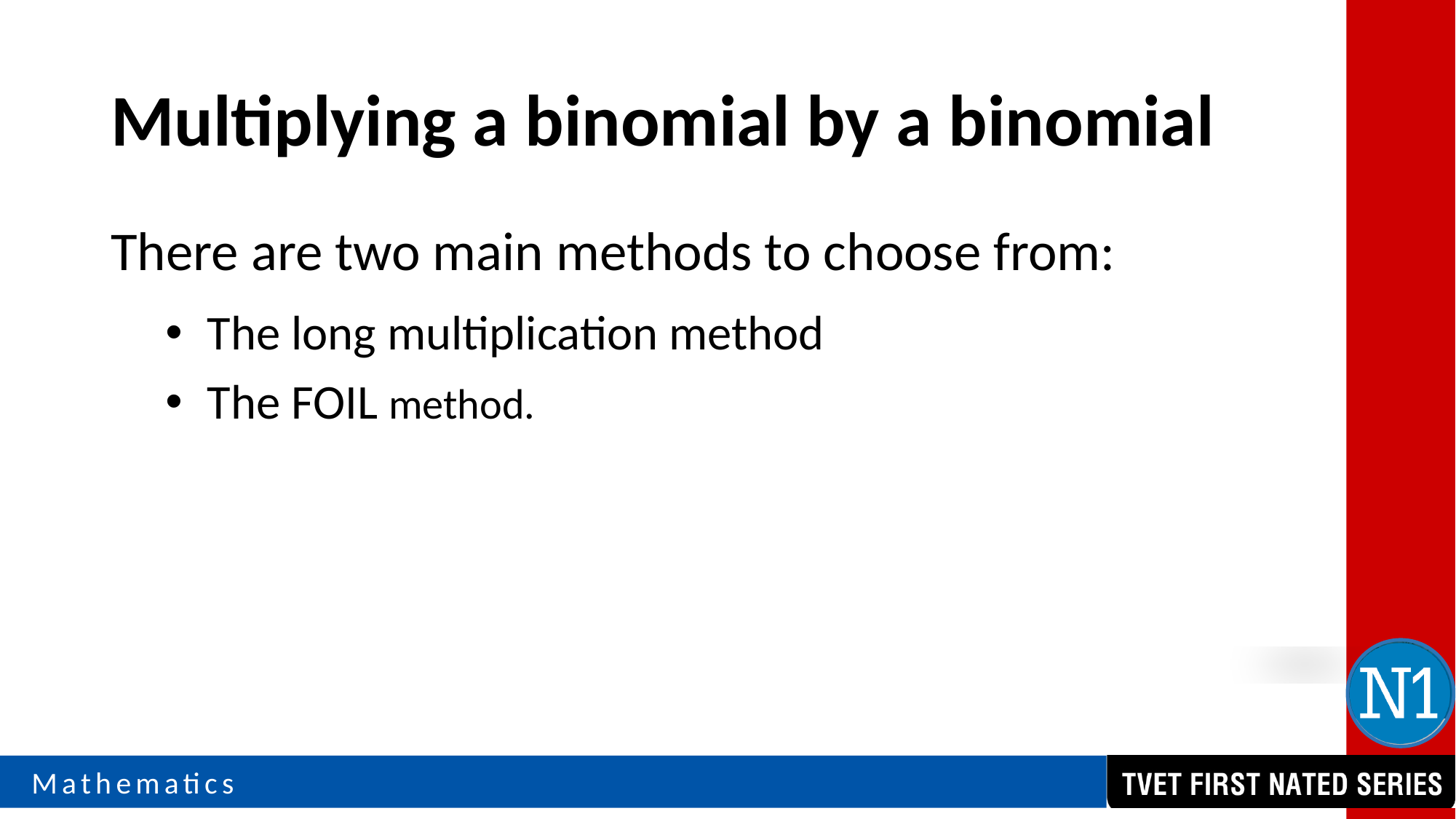

# Multiplying a binomial by a binomial
There are two main methods to choose from:
The long multiplication method
The FOIL method.